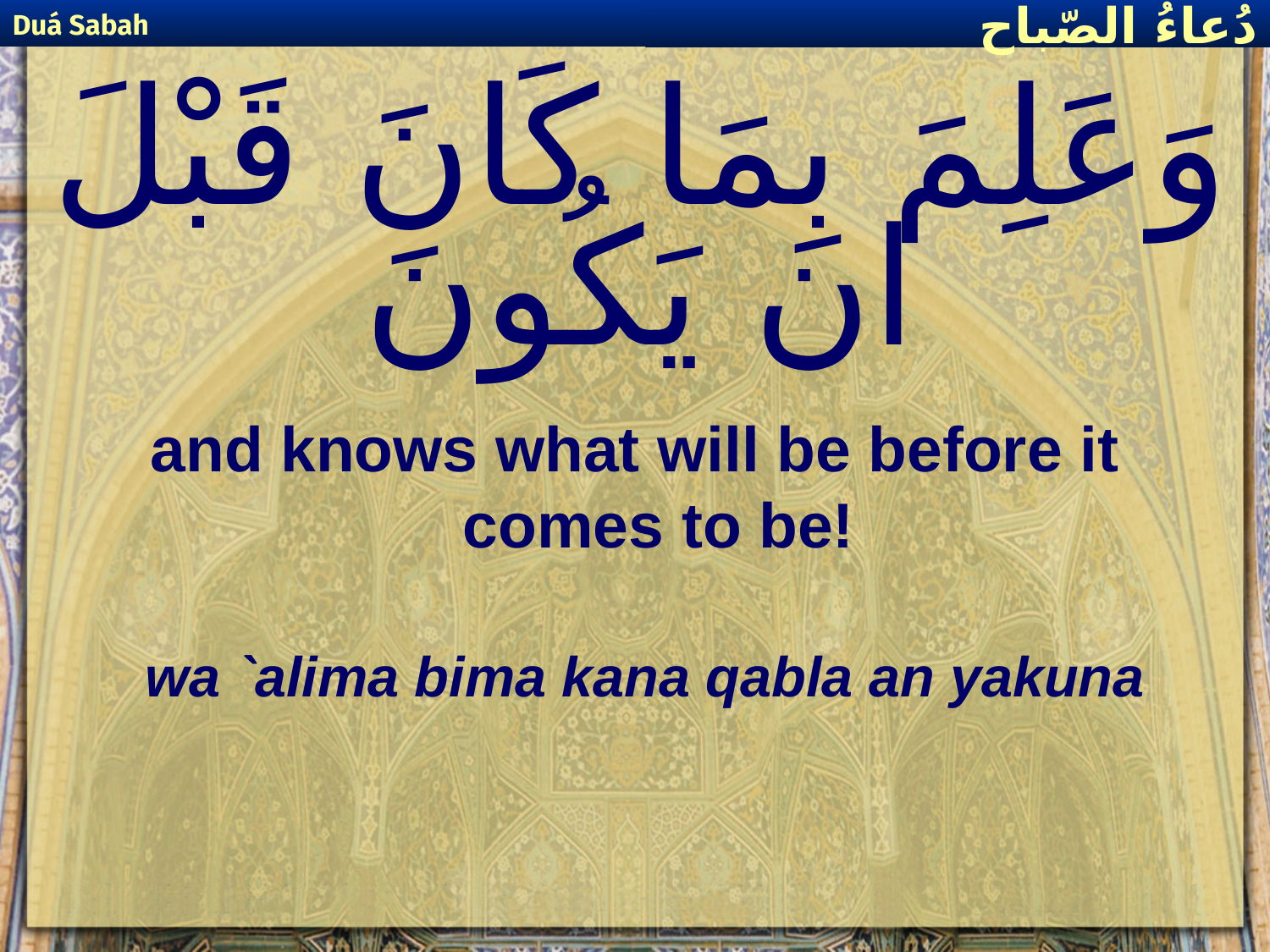

Duá Sabah
دُعاءُ الصّباح
# وَعَلِمَ بِمَا كَانَ قَبْلَ ان يَكُونَ
and knows what will be before it comes to be!
wa `alima bima kana qabla an yakuna